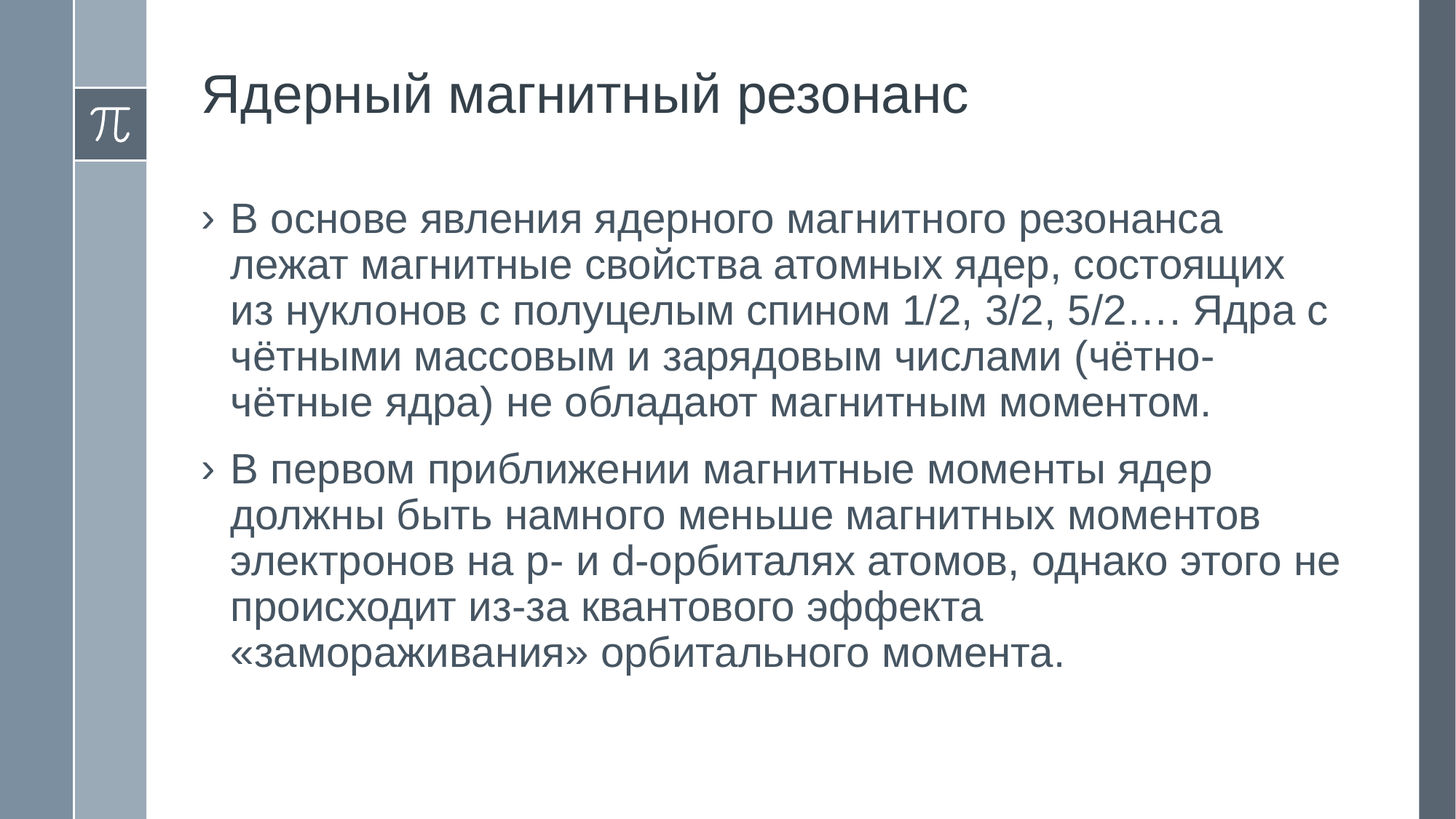

# Ядерный магнитный резонанс
В основе явления ядерного магнитного резонанса лежат магнитные свойства атомных ядер, состоящих из нуклонов с полуцелым спином 1/2, 3/2, 5/2…. Ядра с чётными массовым и зарядовым числами (чётно-чётные ядра) не обладают магнитным моментом.
В первом приближении магнитные моменты ядер должны быть намного меньше магнитных моментов электронов на p- и d-орбиталях атомов, однако этого не происходит из-за квантового эффекта «замораживания» орбитального момента.